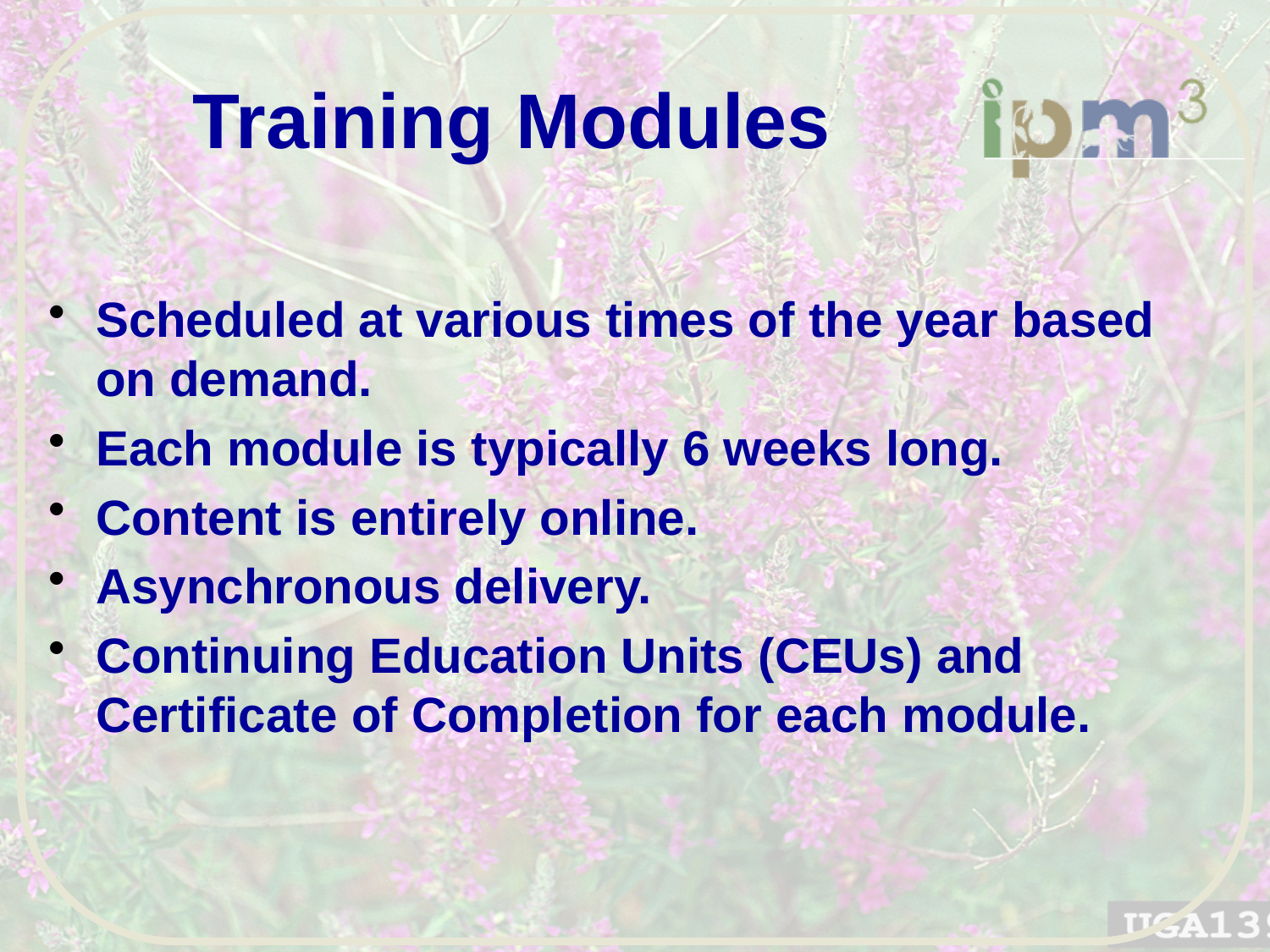

# Training Modules
Scheduled at various times of the year based on demand.
Each module is typically 6 weeks long.
Content is entirely online.
Asynchronous delivery.
Continuing Education Units (CEUs) and Certificate of Completion for each module.